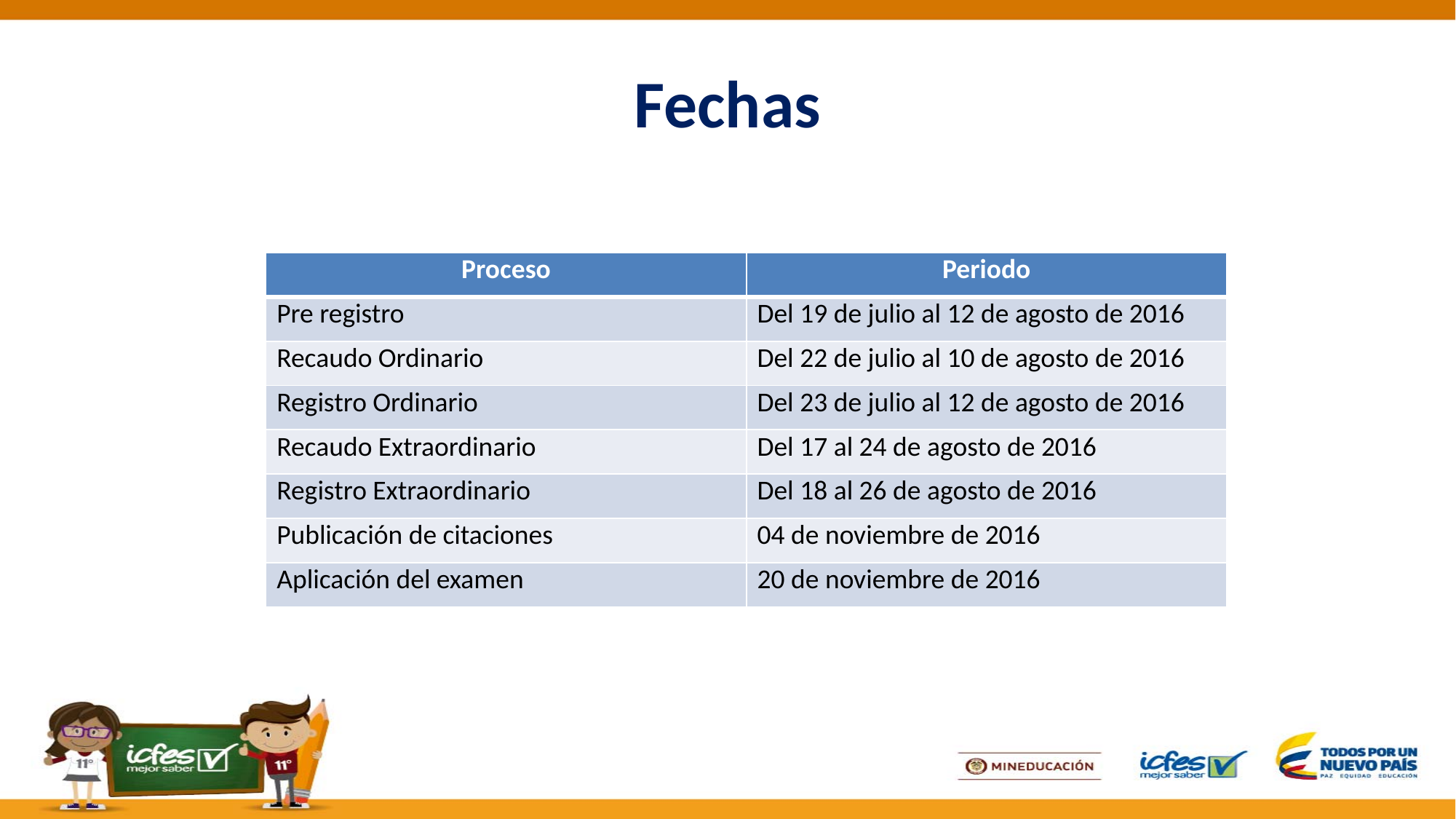

# Fechas
| Proceso | Periodo |
| --- | --- |
| Pre registro | Del 19 de julio al 12 de agosto de 2016 |
| Recaudo Ordinario | Del 22 de julio al 10 de agosto de 2016 |
| Registro Ordinario | Del 23 de julio al 12 de agosto de 2016 |
| Recaudo Extraordinario | Del 17 al 24 de agosto de 2016 |
| Registro Extraordinario | Del 18 al 26 de agosto de 2016 |
| Publicación de citaciones | 04 de noviembre de 2016 |
| Aplicación del examen | 20 de noviembre de 2016 |